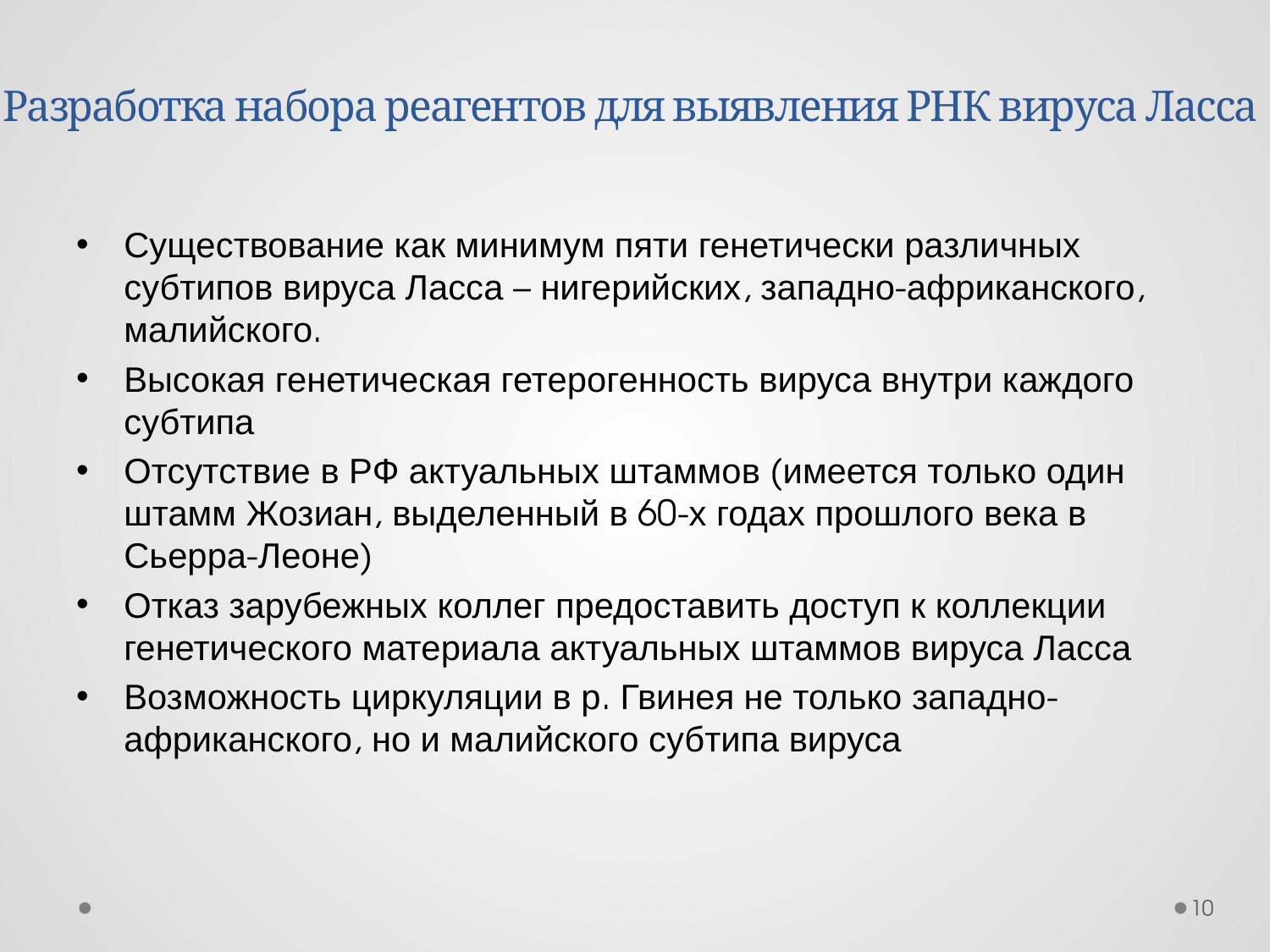

# Разработка набора реагентов для выявления РНК вируса Ласса
Существование как минимум пяти генетически различных субтипов вируса Ласса – нигерийских, западно-африканского, малийского.
Высокая генетическая гетерогенность вируса внутри каждого субтипа
Отсутствие в РФ актуальных штаммов (имеется только один штамм Жозиан, выделенный в 60-х годах прошлого века в Сьерра-Леоне)
Отказ зарубежных коллег предоставить доступ к коллекции генетического материала актуальных штаммов вируса Ласса
Возможность циркуляции в р. Гвинея не только западно-африканского, но и малийского субтипа вируса
10